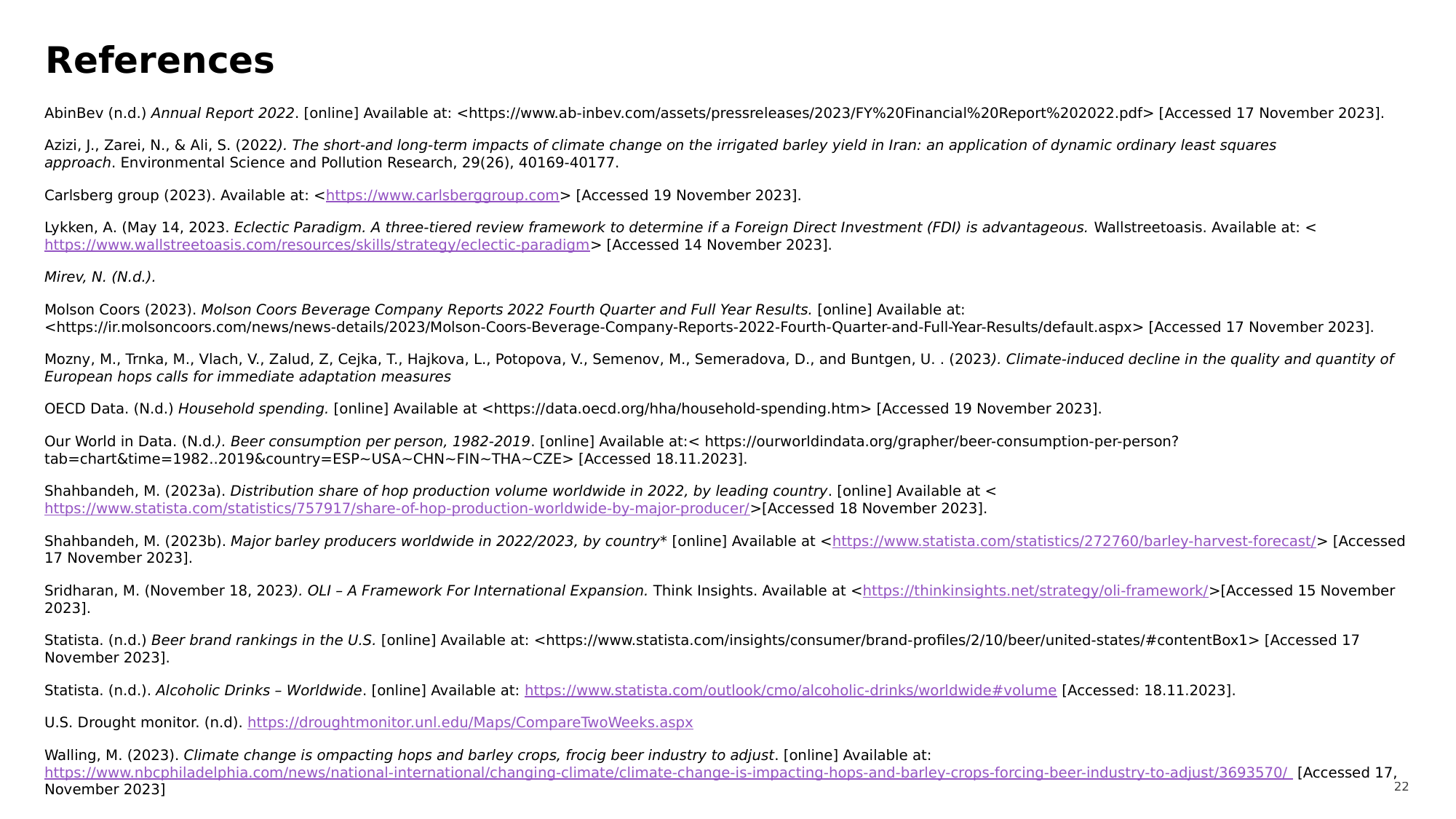

# References
AbinBev (n.d.) Annual Report 2022. [online] Available at: <https://www.ab-inbev.com/assets/pressreleases/2023/FY%20Financial%20Report%202022.pdf> [Accessed 17 November 2023].
Azizi, J., Zarei, N., & Ali, S. (2022). The short-and long-term impacts of climate change on the irrigated barley yield in Iran: an application of dynamic ordinary least squares approach. Environmental Science and Pollution Research, 29(26), 40169-40177.
Carlsberg group (2023). Available at: <https://www.carlsberggroup.com> [Accessed 19 November 2023].
Lykken, A. (May 14, 2023. Eclectic Paradigm. A three-tiered review framework to determine if a Foreign Direct Investment (FDI) is advantageous. Wallstreetoasis. Available at: <https://www.wallstreetoasis.com/resources/skills/strategy/eclectic-paradigm> [Accessed 14 November 2023].
Mirev, N. (N.d.).
Molson Coors (2023). Molson Coors Beverage Company Reports 2022 Fourth Quarter and Full Year Results. [online] Available at: <https://ir.molsoncoors.com/news/news-details/2023/Molson-Coors-Beverage-Company-Reports-2022-Fourth-Quarter-and-Full-Year-Results/default.aspx> [Accessed 17 November 2023].
Mozny, M., Trnka, M., Vlach, V., Zalud, Z, Cejka, T., Hajkova, L., Potopova, V., Semenov, M., Semeradova, D., and Buntgen, U. . (2023). Climate-induced decline in the quality and quantity of European hops calls for immediate adaptation measures
OECD Data. (N.d.) Household spending. [online] Available at <https://data.oecd.org/hha/household-spending.htm> [Accessed 19 November 2023].
Our World in Data. (N.d.). Beer consumption per person, 1982-2019. [online] Available at:< https://ourworldindata.org/grapher/beer-consumption-per-person?tab=chart&time=1982..2019&country=ESP~USA~CHN~FIN~THA~CZE> [Accessed 18.11.2023].
Shahbandeh, M. (2023a). Distribution share of hop production volume worldwide in 2022, by leading country. [online] Available at <https://www.statista.com/statistics/757917/share-of-hop-production-worldwide-by-major-producer/>[Accessed 18 November 2023].
Shahbandeh, M. (2023b). Major barley producers worldwide in 2022/2023, by country* [online] Available at <https://www.statista.com/statistics/272760/barley-harvest-forecast/> [Accessed 17 November 2023].
Sridharan, M. (November 18, 2023). OLI – A Framework For International Expansion. Think Insights. Available at <https://thinkinsights.net/strategy/oli-framework/>[Accessed 15 November 2023].
Statista. (n.d.) Beer brand rankings in the U.S. [online] Available at: <https://www.statista.com/insights/consumer/brand-profiles/2/10/beer/united-states/#contentBox1> [Accessed 17 November 2023].
Statista. (n.d.). Alcoholic Drinks – Worldwide. [online] Available at: https://www.statista.com/outlook/cmo/alcoholic-drinks/worldwide#volume [Accessed: 18.11.2023].
U.S. Drought monitor. (n.d). https://droughtmonitor.unl.edu/Maps/CompareTwoWeeks.aspx
Walling, M. (2023). Climate change is ompacting hops and barley crops, frocig beer industry to adjust. [online] Available at: https://www.nbcphiladelphia.com/news/national-international/changing-climate/climate-change-is-impacting-hops-and-barley-crops-forcing-beer-industry-to-adjust/3693570/  [Accessed 17, November 2023]